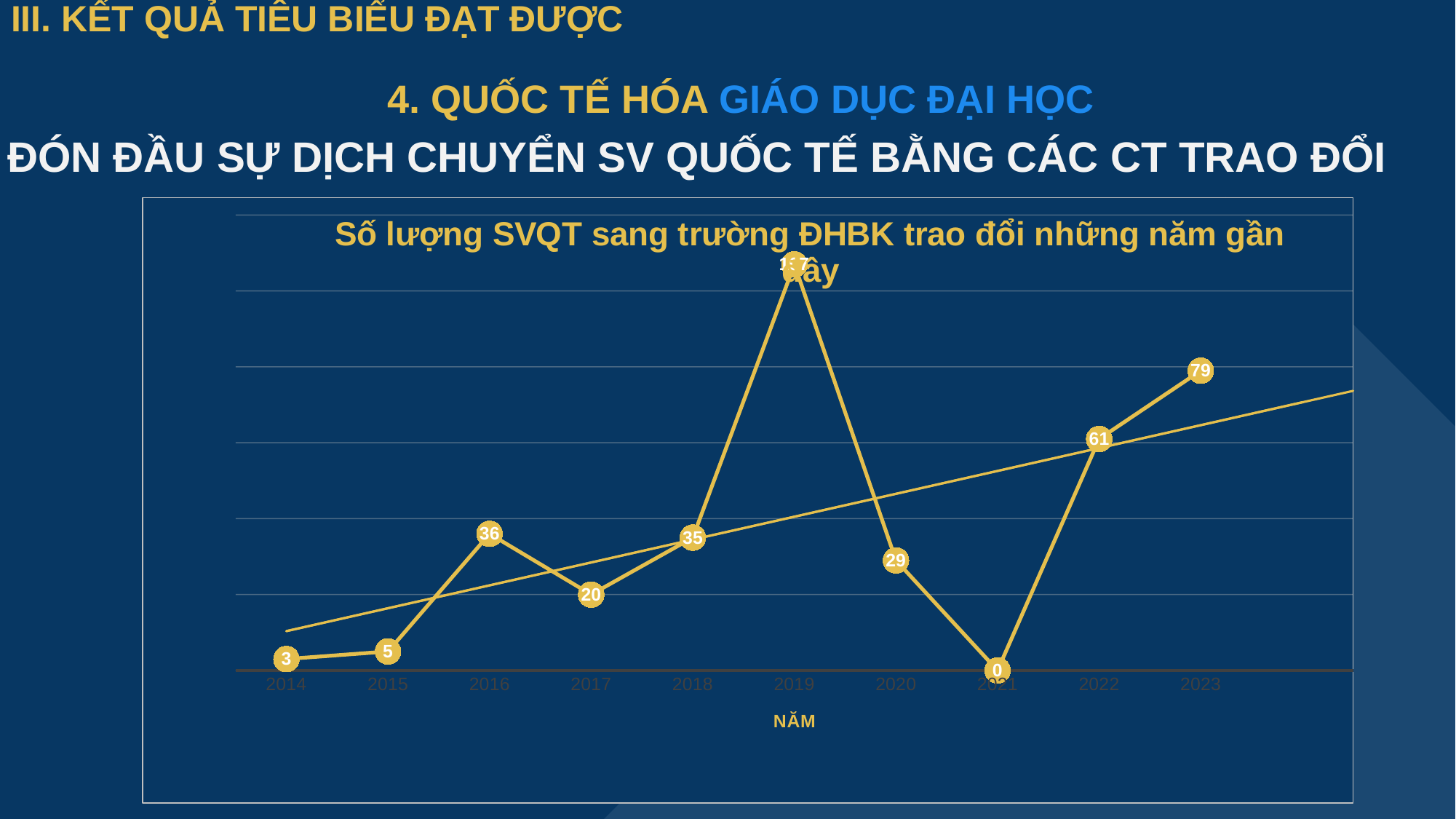

III. KẾT QUẢ TIÊU BIỂU ĐẠT ĐƯỢC
4. QUỐC TẾ HÓA GIÁO DỤC ĐẠI HỌC
ĐÓN ĐẦU SỰ DỊCH CHUYỂN SV QUỐC TẾ BẰNG CÁC CT TRAO ĐỔI

### Chart: Số lượng SVQT sang trường ĐHBK trao đổi những năm gần đây

| Category | SLSVQT |
|---|---|
| 2014 | 3.0 |
| 2015 | 5.0 |
| 2016 | 36.0 |
| 2017 | 20.0 |
| 2018 | 35.0 |
| 2019 | 107.0 |
| 2020 | 29.0 |
| 2021 | 0.0 |
| 2022 | 61.0 |
| 2023 | 79.0 |
|  | None |